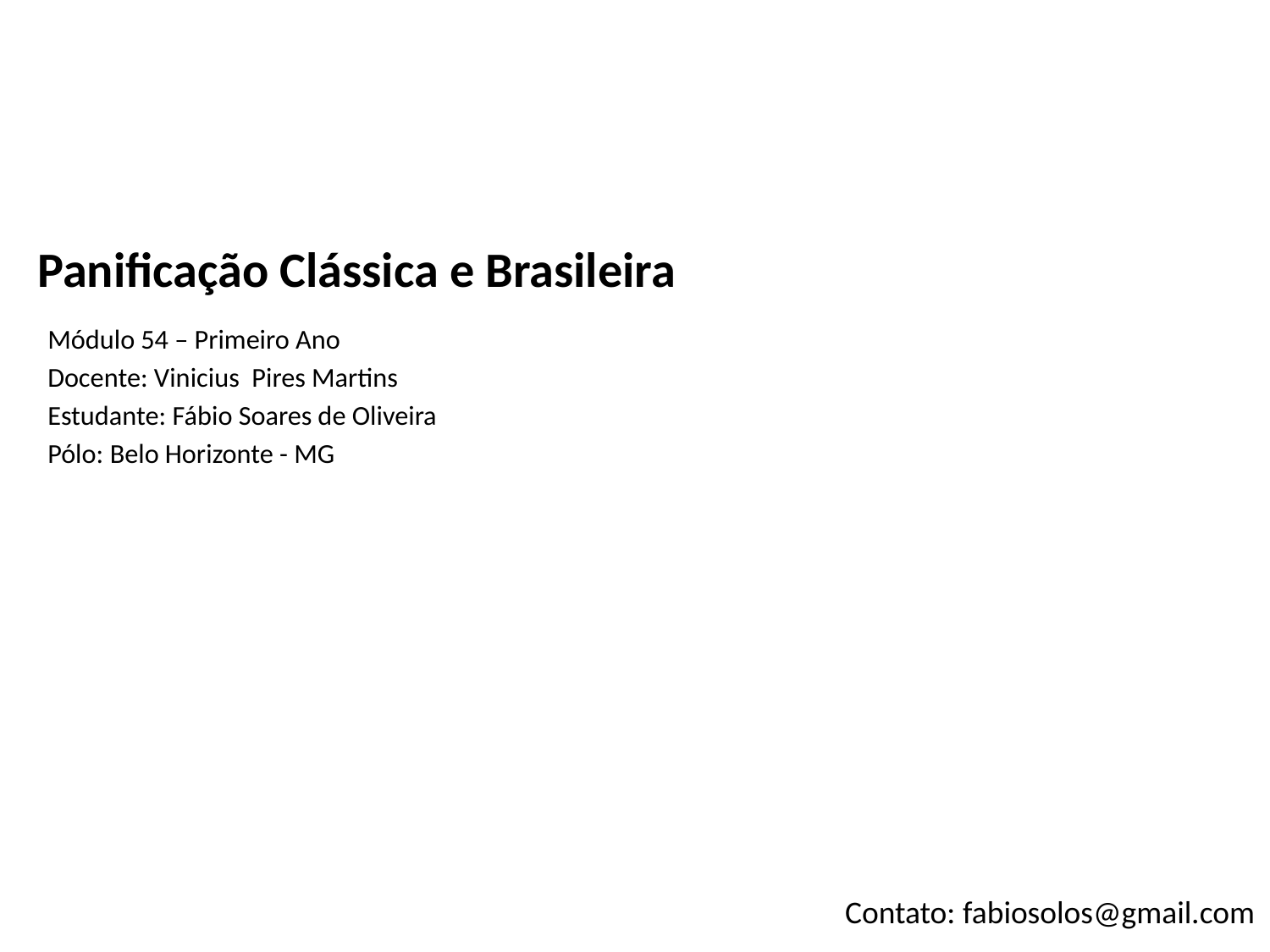

# Panificação Clássica e Brasileira
Módulo 54 – Primeiro Ano
Docente: Vinicius  Pires Martins
Estudante: Fábio Soares de Oliveira
Pólo: Belo Horizonte - MG
Contato: fabiosolos@gmail.com